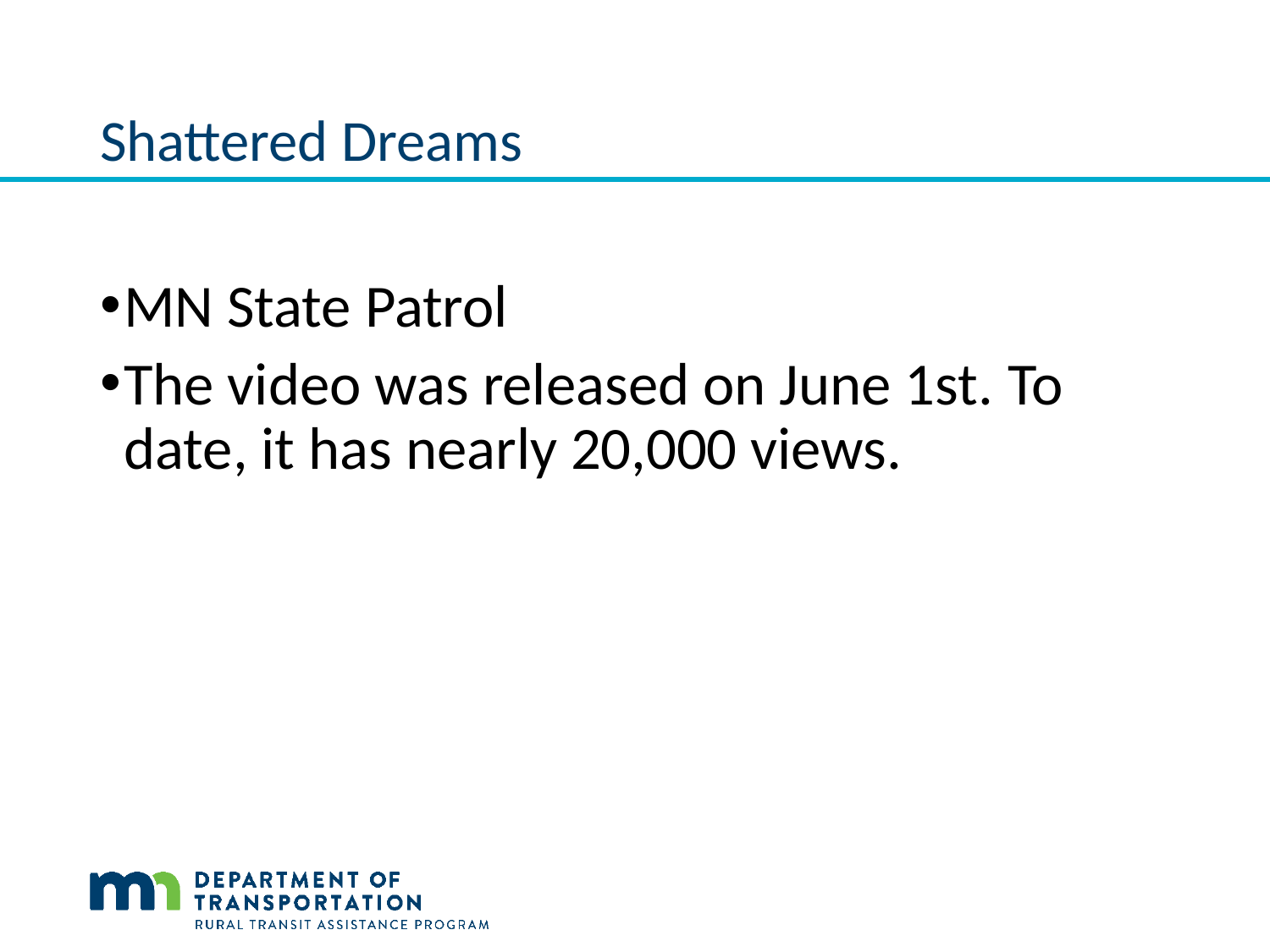

# Shattered Dreams

MN State Patrol
The video was released on June 1st. To date, it has nearly 20,000 views.